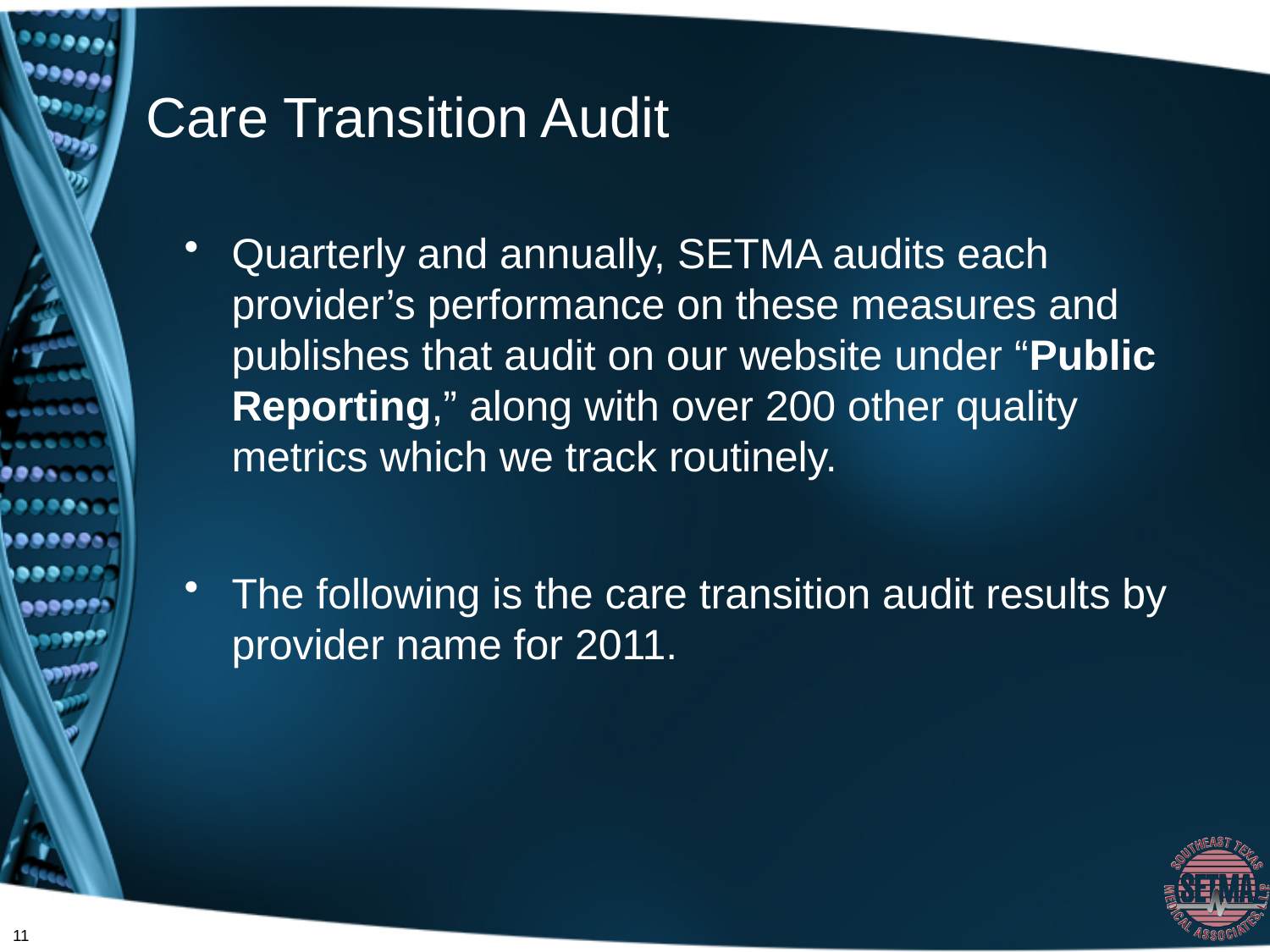

# Care Transition Audit
Quarterly and annually, SETMA audits each provider’s performance on these measures and publishes that audit on our website under “Public Reporting,” along with over 200 other quality metrics which we track routinely.

The following is the care transition audit results by provider name for 2011.

11